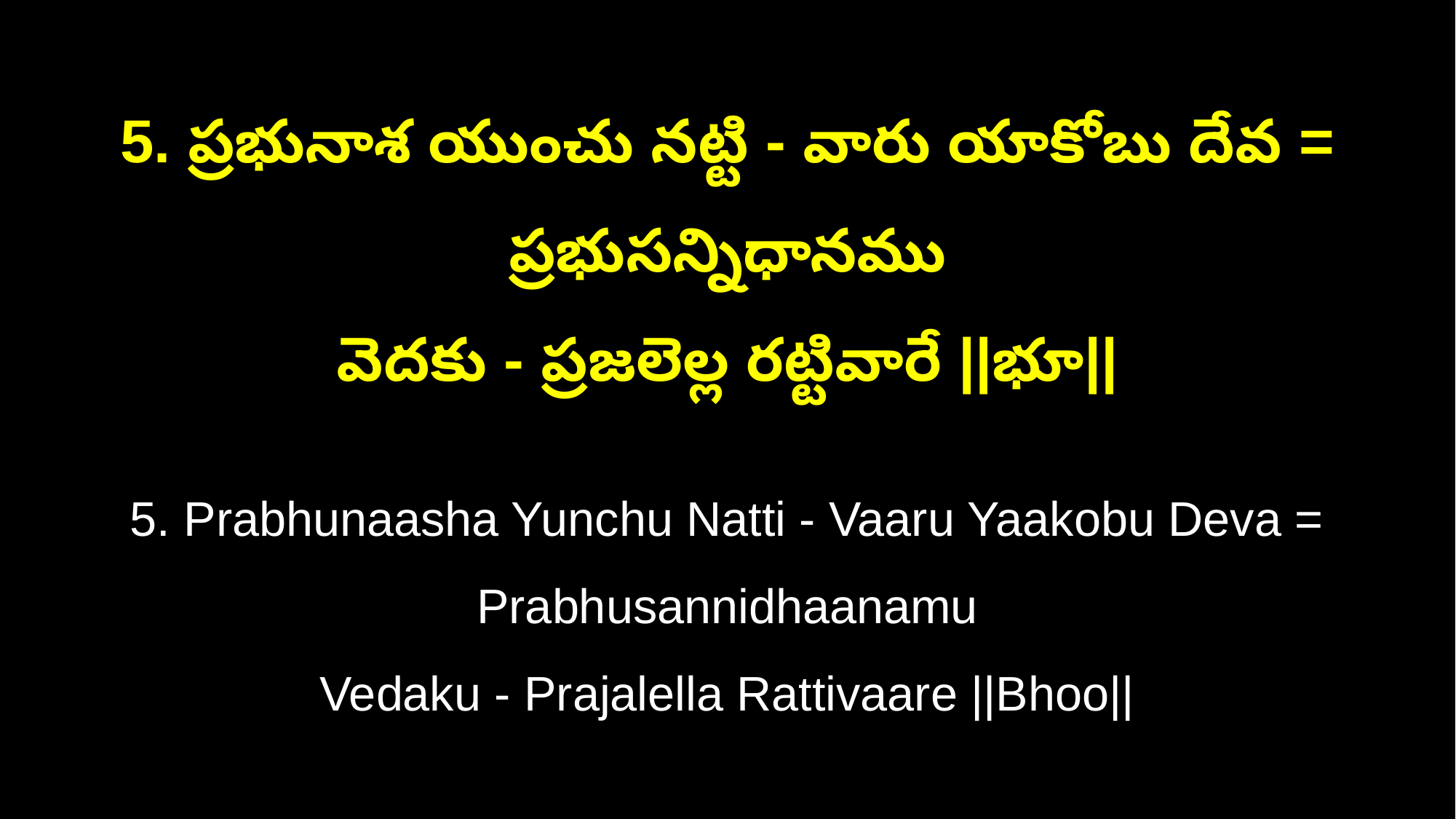

5. ప్రభునాశ యుంచు నట్టి - వారు యాకోబు దేవ = ప్రభుసన్నిధానము
వెదకు - ప్రజలెల్ల రట్టివారే ||భూ||
5. Prabhunaasha Yunchu Natti - Vaaru Yaakobu Deva = Prabhusannidhaanamu
Vedaku - Prajalella Rattivaare ||Bhoo||